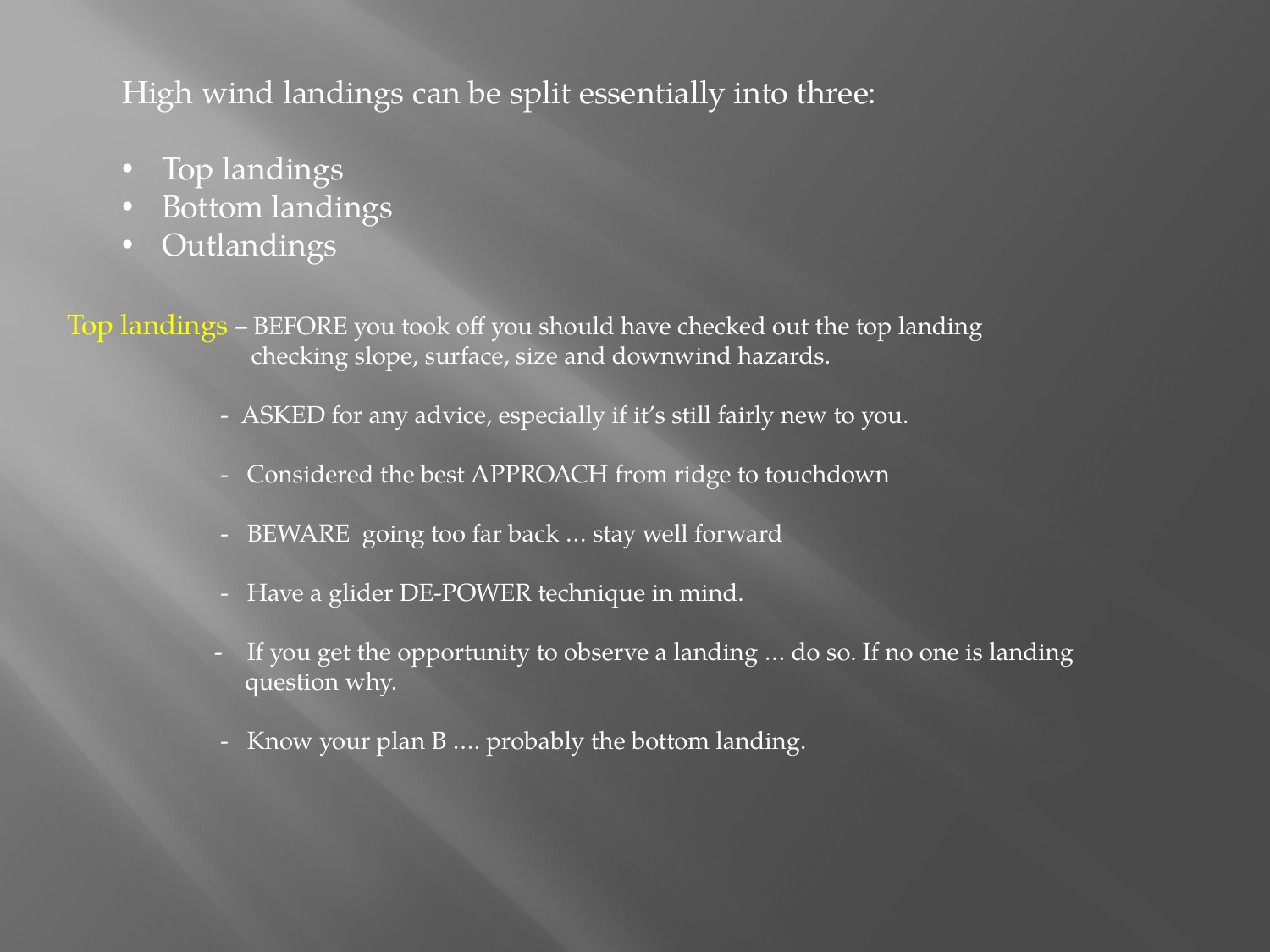

High wind landings can be split essentially into three:

Top landings
Bottom landings
Outlandings
Top landings – BEFORE you took off you should have checked out the top landing
                              checking slope, surface, size and downwind hazards.

                         -  ASKED for any advice, especially if it’s still fairly new to you.

                         -   Considered the best APPROACH from ridge to touchdown

                         -   BEWARE  going too far back … stay well forward

                         -   Have a glider DE-POWER technique in mind.

                        -    If you get the opportunity to observe a landing … do so. If no one is landing
                             question why.

                         -   Know your plan B …. probably the bottom landing.